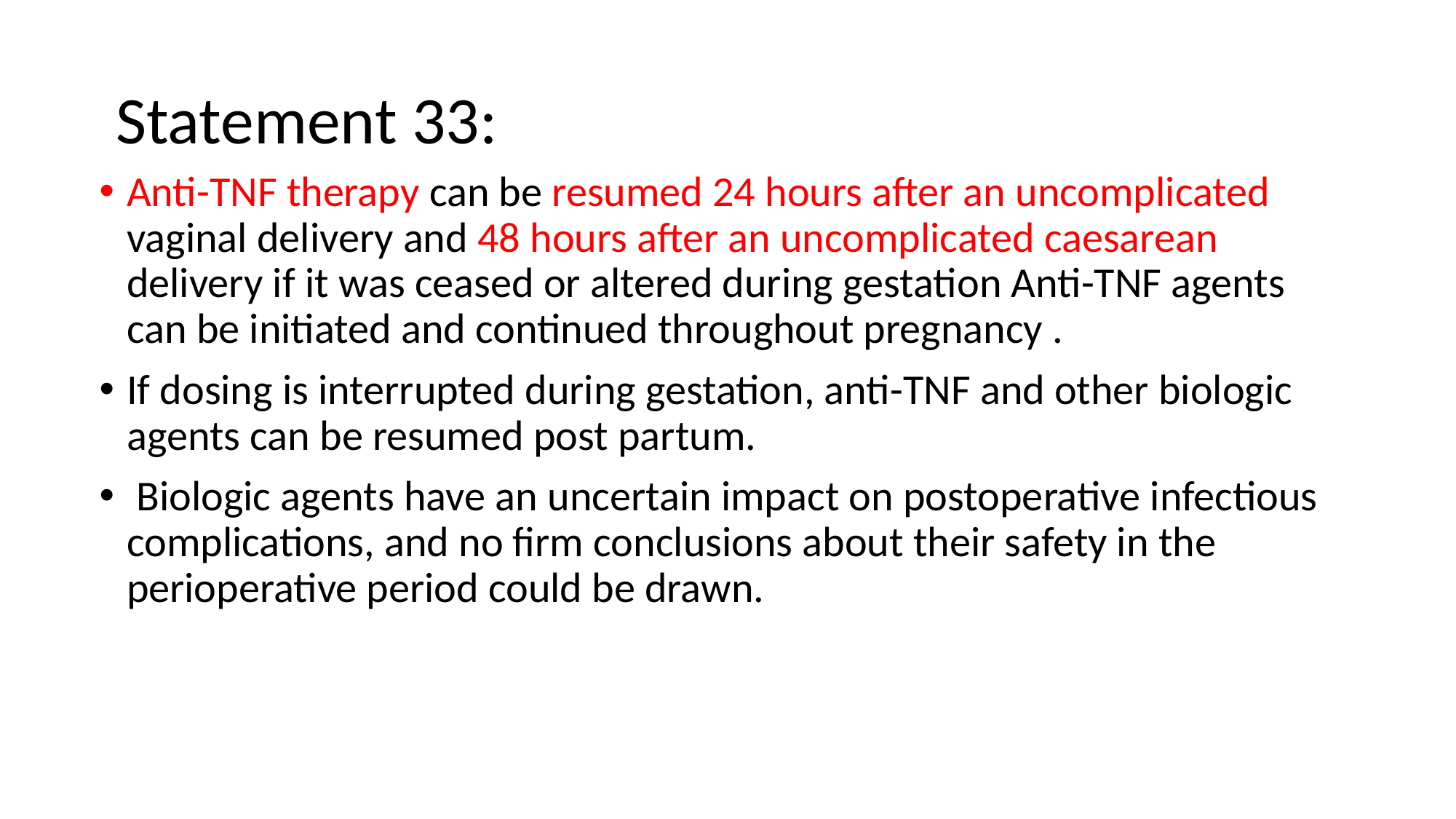

# Statement 33:
Anti-TNF therapy can be resumed 24 hours after an uncomplicated vaginal delivery and 48 hours after an uncomplicated caesarean delivery if it was ceased or altered during gestation Anti-TNF agents can be initiated and continued throughout pregnancy .
If dosing is interrupted during gestation, anti-TNF and other biologic agents can be resumed post partum.
 Biologic agents have an uncertain impact on postoperative infectious complications, and no firm conclusions about their safety in the perioperative period could be drawn.